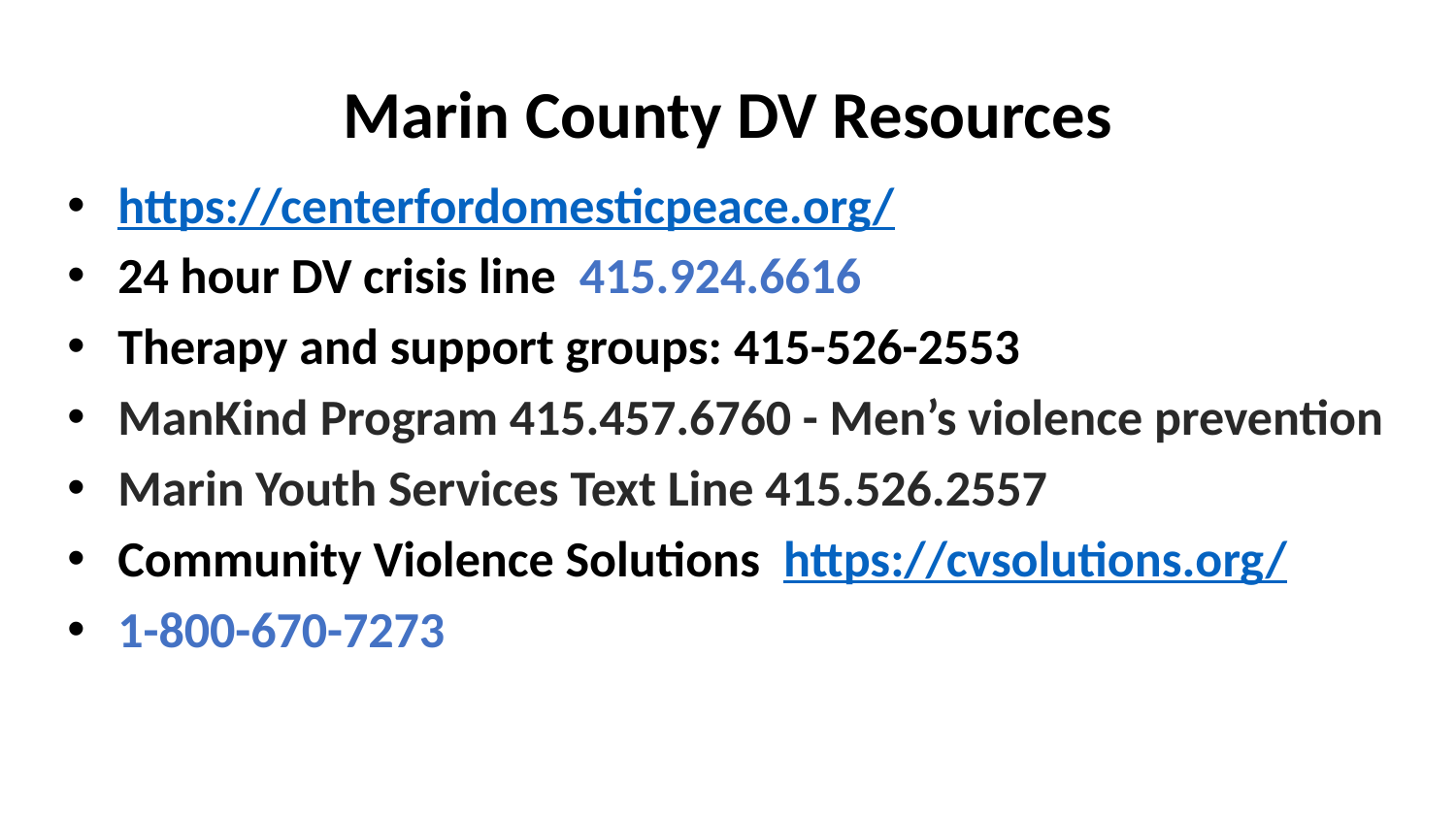

# Marin County DV Resources
https://centerfordomesticpeace.org/
24 hour DV crisis line  415.924.6616
Therapy and support groups: 415-526-2553
ManKind Program 415.457.6760 - Men’s violence prevention
Marin Youth Services Text Line 415.526.2557
Community Violence Solutions  https://cvsolutions.org/
1-800-670-7273